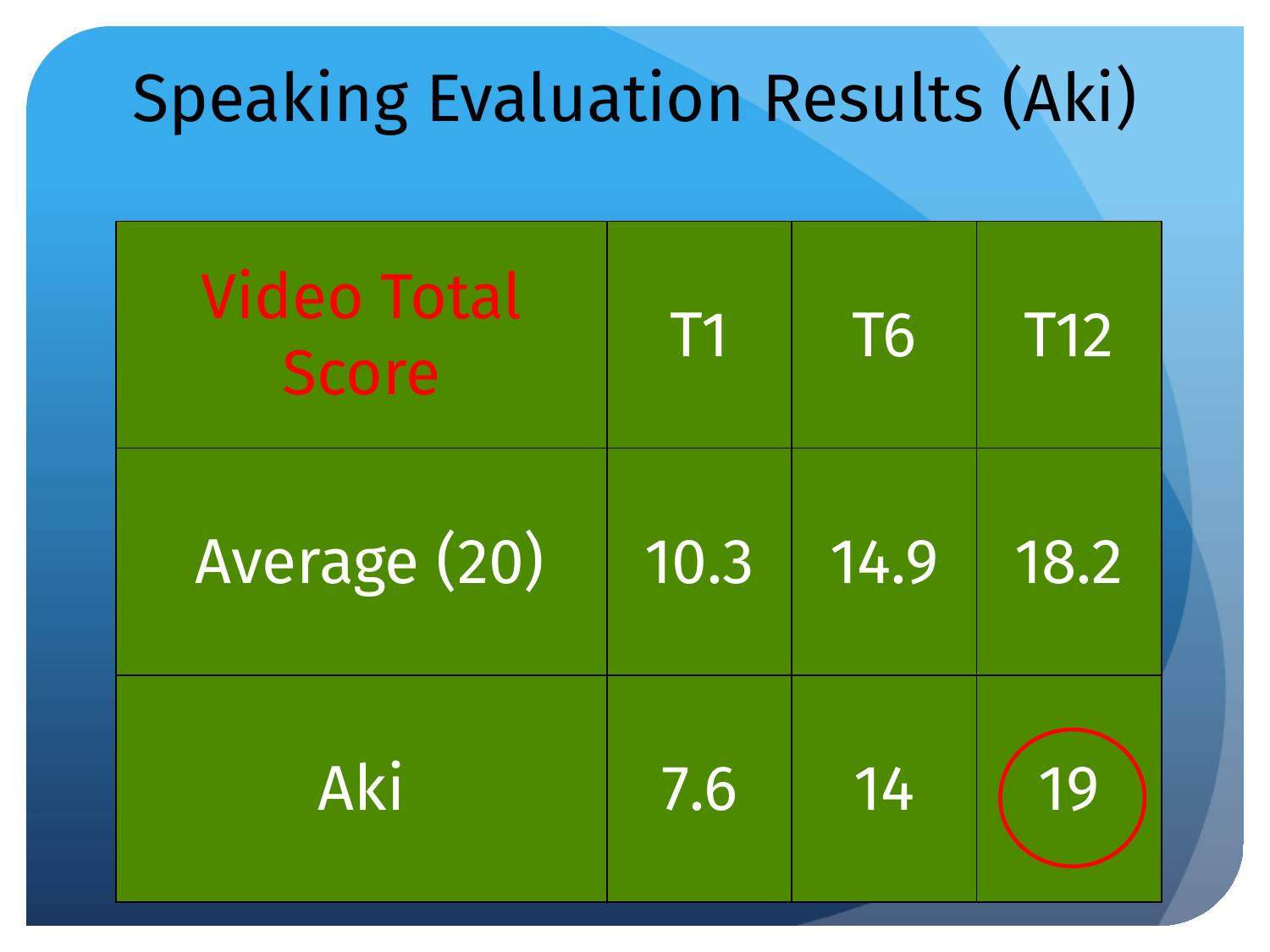

# Speaking Evaluation Results (Aki)
| Video Total Score | T1 | T6 | T12 |
| --- | --- | --- | --- |
| Average (20) | 10.3 | 14.9 | 18.2 |
| Aki | 7.6 | 14 | 19 |